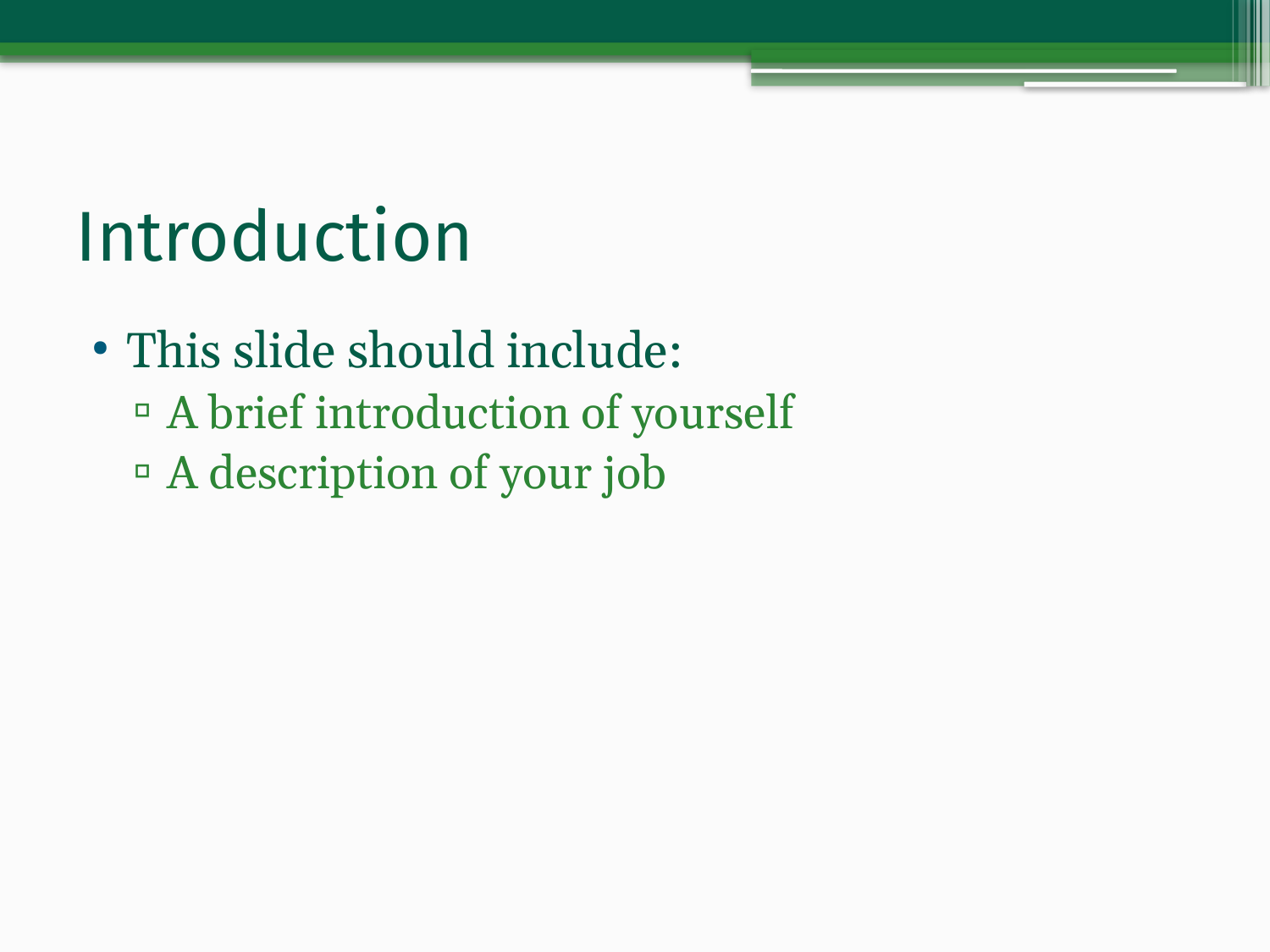

# Introduction
This slide should include:
A brief introduction of yourself
A description of your job